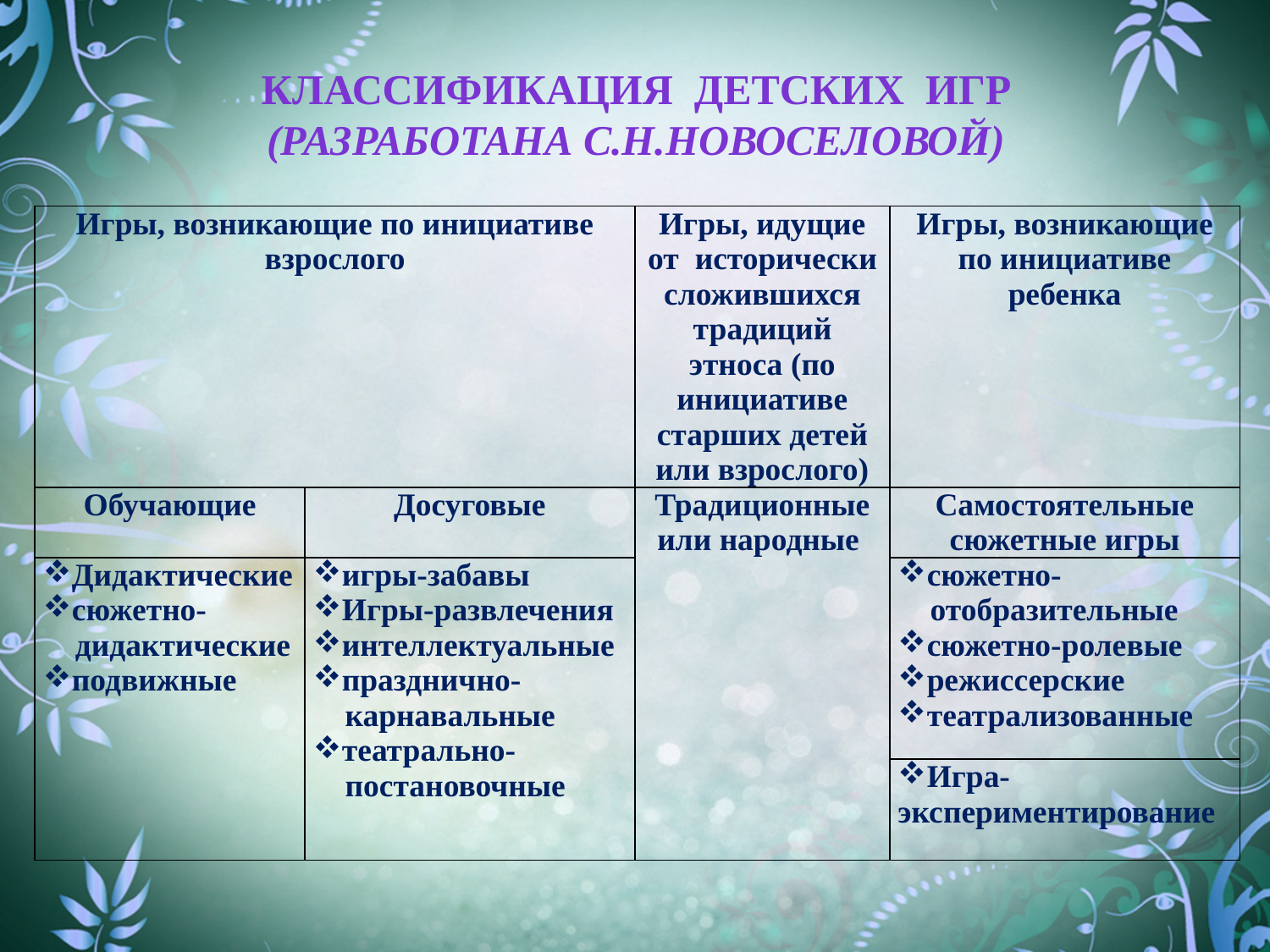

Классификация  детских  игр
(разработана С.Н.Новоселовой)
| Игры, возникающие по инициативе взрослого |  | Игры, идущие от исторически сложившихся традиций этноса (по инициативе старших детей или взрослого) | Игры, возникающие по инициативе ребенка |
| --- | --- | --- | --- |
| Обучающие | Досуговые | Традиционные или народные | Самостоятельные сюжетные игры |
| Дидактические сюжетно- дидактические подвижные | игры-забавы Игры-развлечения интеллектуальные празднично- карнавальные театрально- постановочные |  | сюжетно- отобразительные сюжетно-ролевые режиссерские театрализованные |
|  |  |  | Игра-экспериментирование |